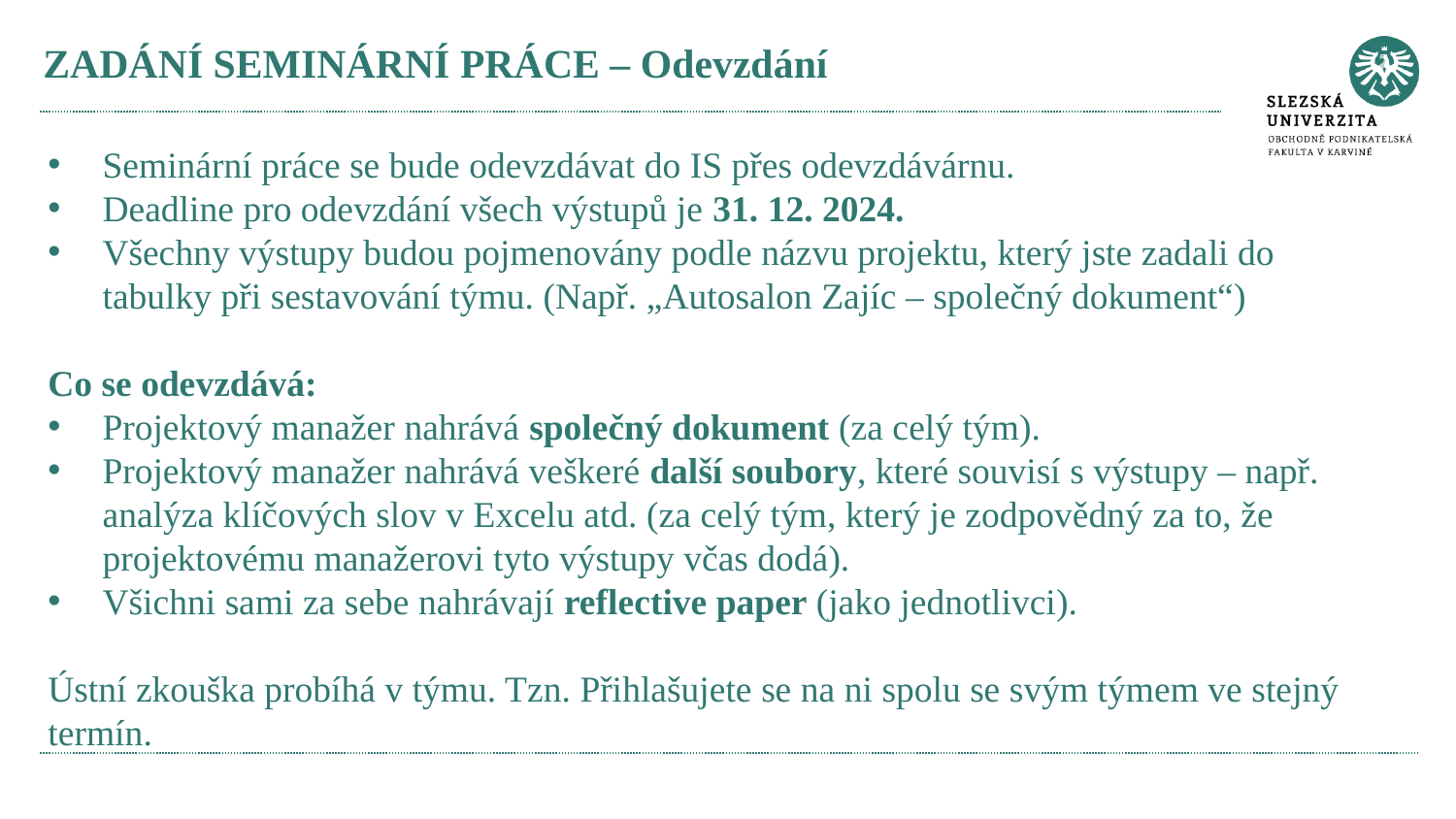

# ZADÁNÍ SEMINÁRNÍ PRÁCE – Odevzdání
Seminární práce se bude odevzdávat do IS přes odevzdávárnu.
Deadline pro odevzdání všech výstupů je 31. 12. 2024.
Všechny výstupy budou pojmenovány podle názvu projektu, který jste zadali do tabulky při sestavování týmu. (Např. „Autosalon Zajíc – společný dokument“)

Co se odevzdává:
Projektový manažer nahrává společný dokument (za celý tým).
Projektový manažer nahrává veškeré další soubory, které souvisí s výstupy – např. analýza klíčových slov v Excelu atd. (za celý tým, který je zodpovědný za to, že projektovému manažerovi tyto výstupy včas dodá).
Všichni sami za sebe nahrávají reflective paper (jako jednotlivci).

Ústní zkouška probíhá v týmu. Tzn. Přihlašujete se na ni spolu se svým týmem ve stejný termín.